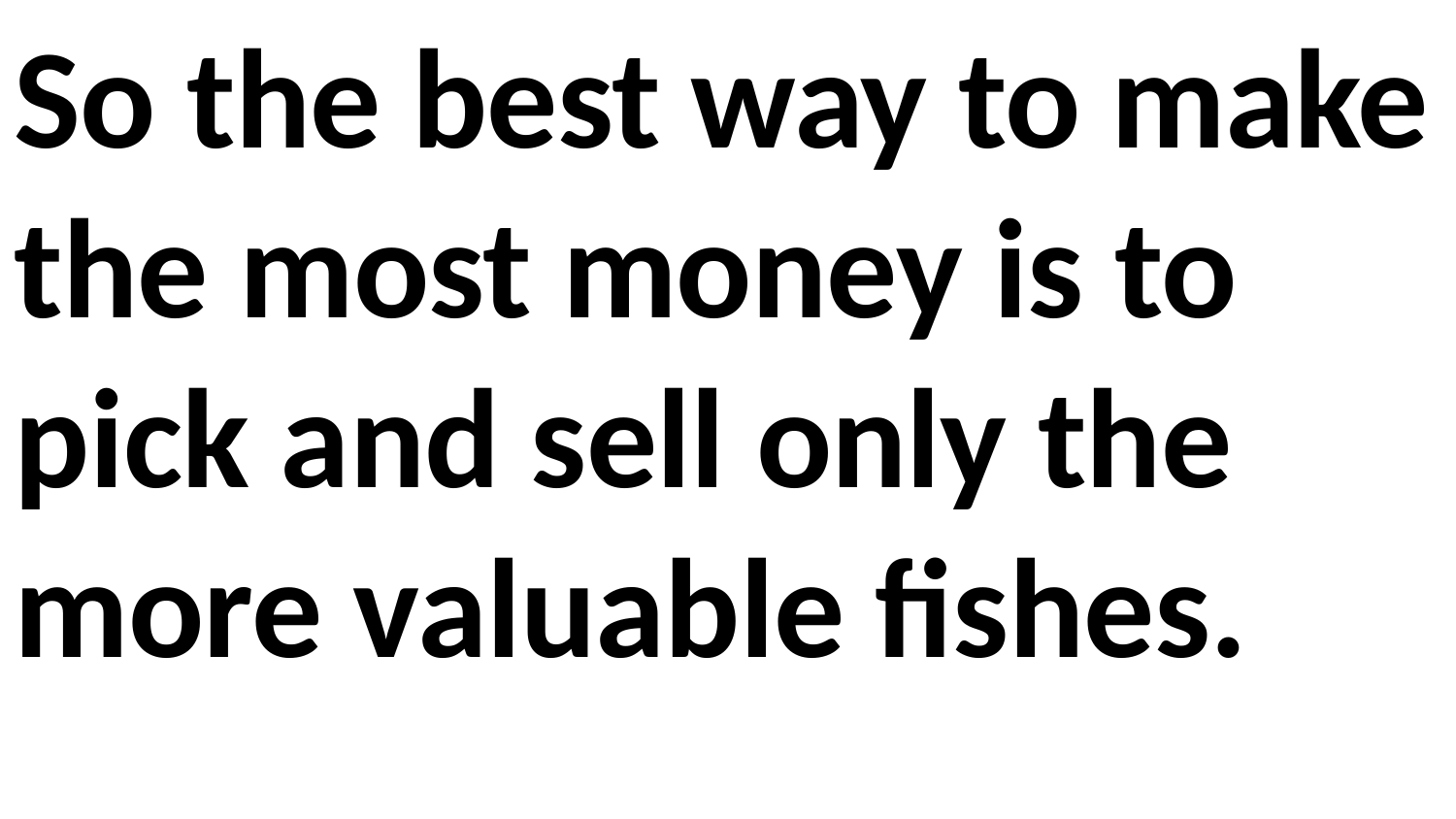

So the best way to make the most money is to pick and sell only the more valuable fishes.